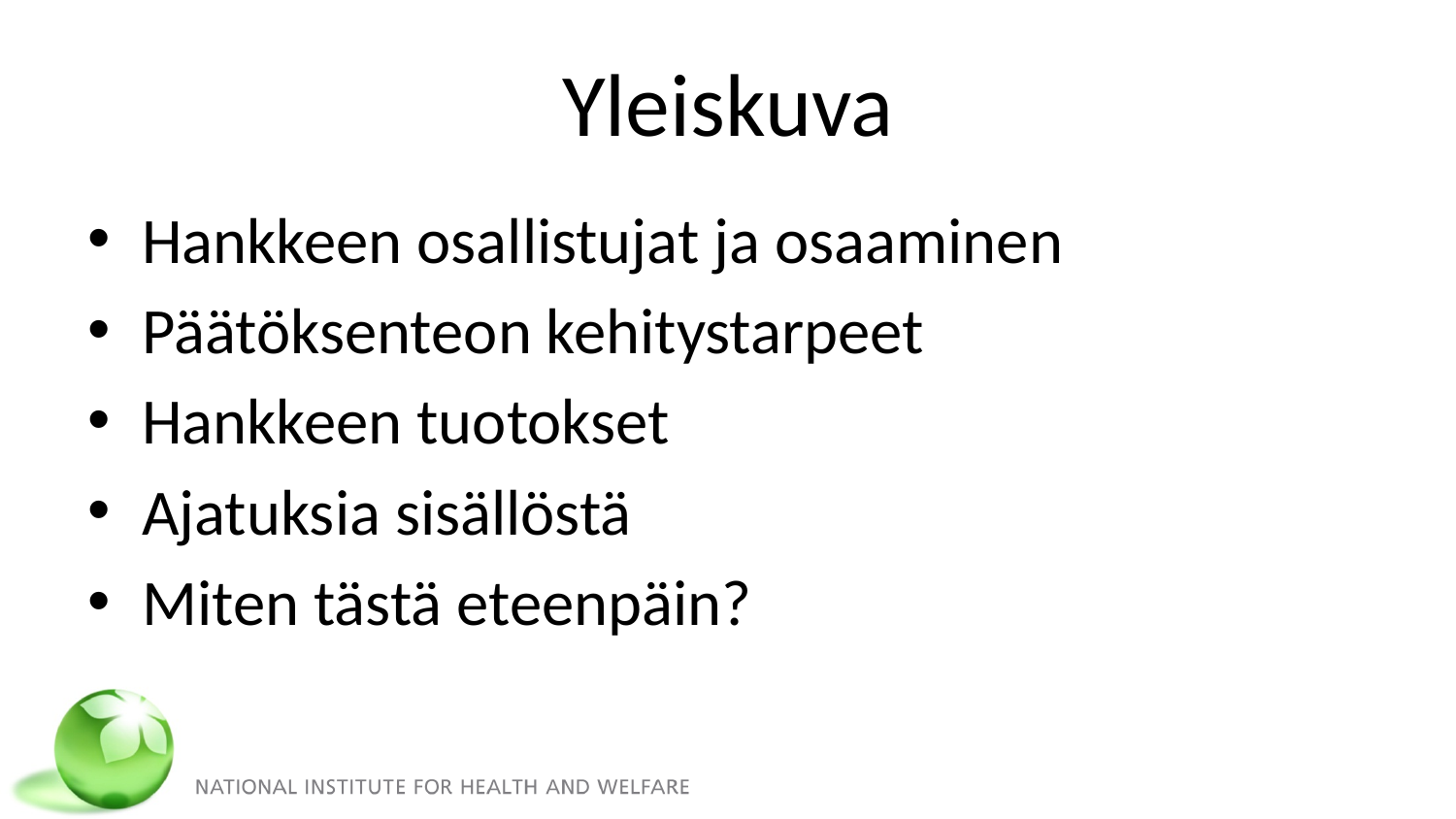

# Yleiskuva
Hankkeen osallistujat ja osaaminen
Päätöksenteon kehitystarpeet
Hankkeen tuotokset
Ajatuksia sisällöstä
Miten tästä eteenpäin?